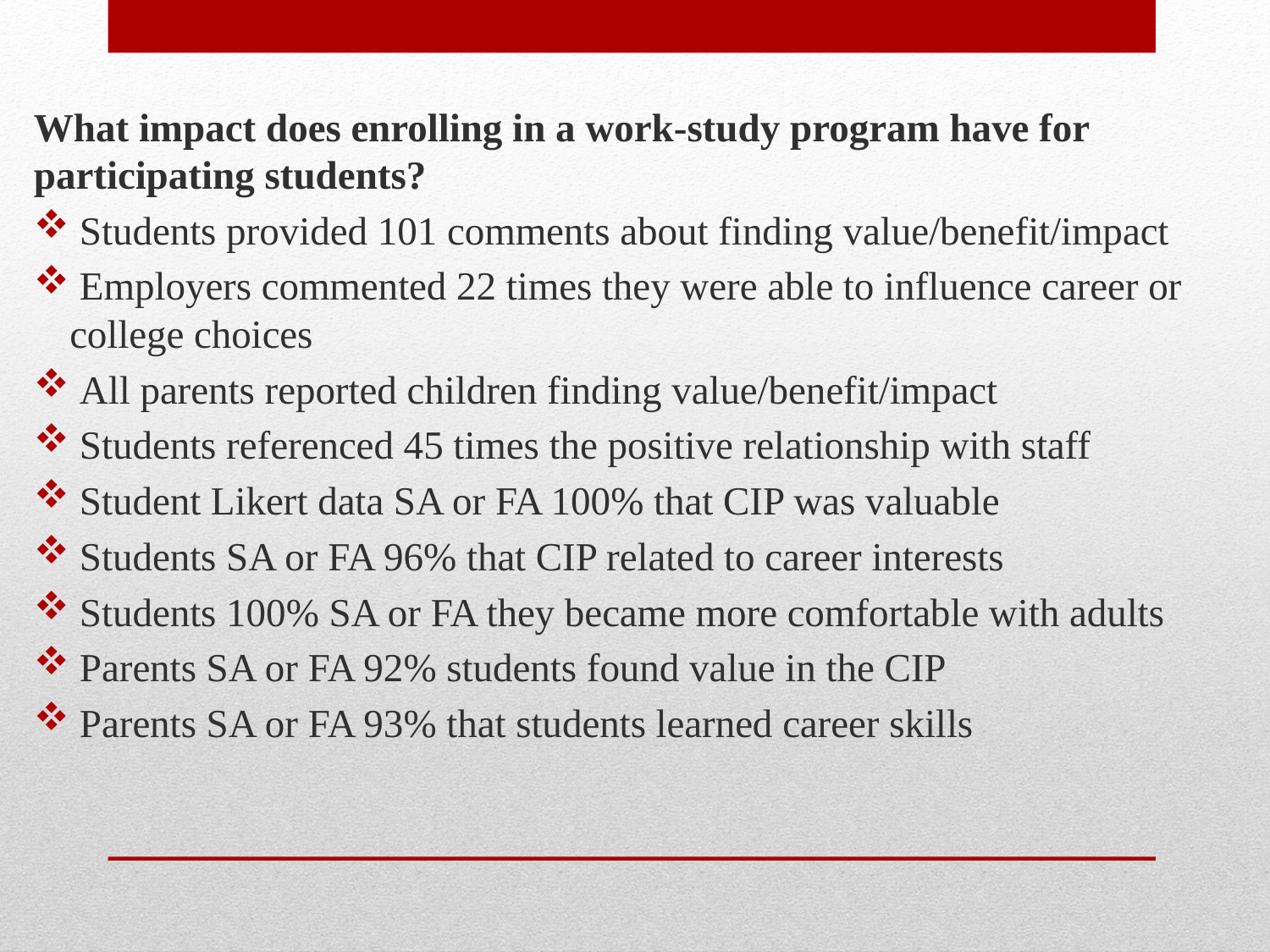

What impact does enrolling in a work-study program have for participating students?
 Students provided 101 comments about finding value/benefit/impact
 Employers commented 22 times they were able to influence career or college choices
 All parents reported children finding value/benefit/impact
 Students referenced 45 times the positive relationship with staff
 Student Likert data SA or FA 100% that CIP was valuable
 Students SA or FA 96% that CIP related to career interests
 Students 100% SA or FA they became more comfortable with adults
 Parents SA or FA 92% students found value in the CIP
 Parents SA or FA 93% that students learned career skills

#